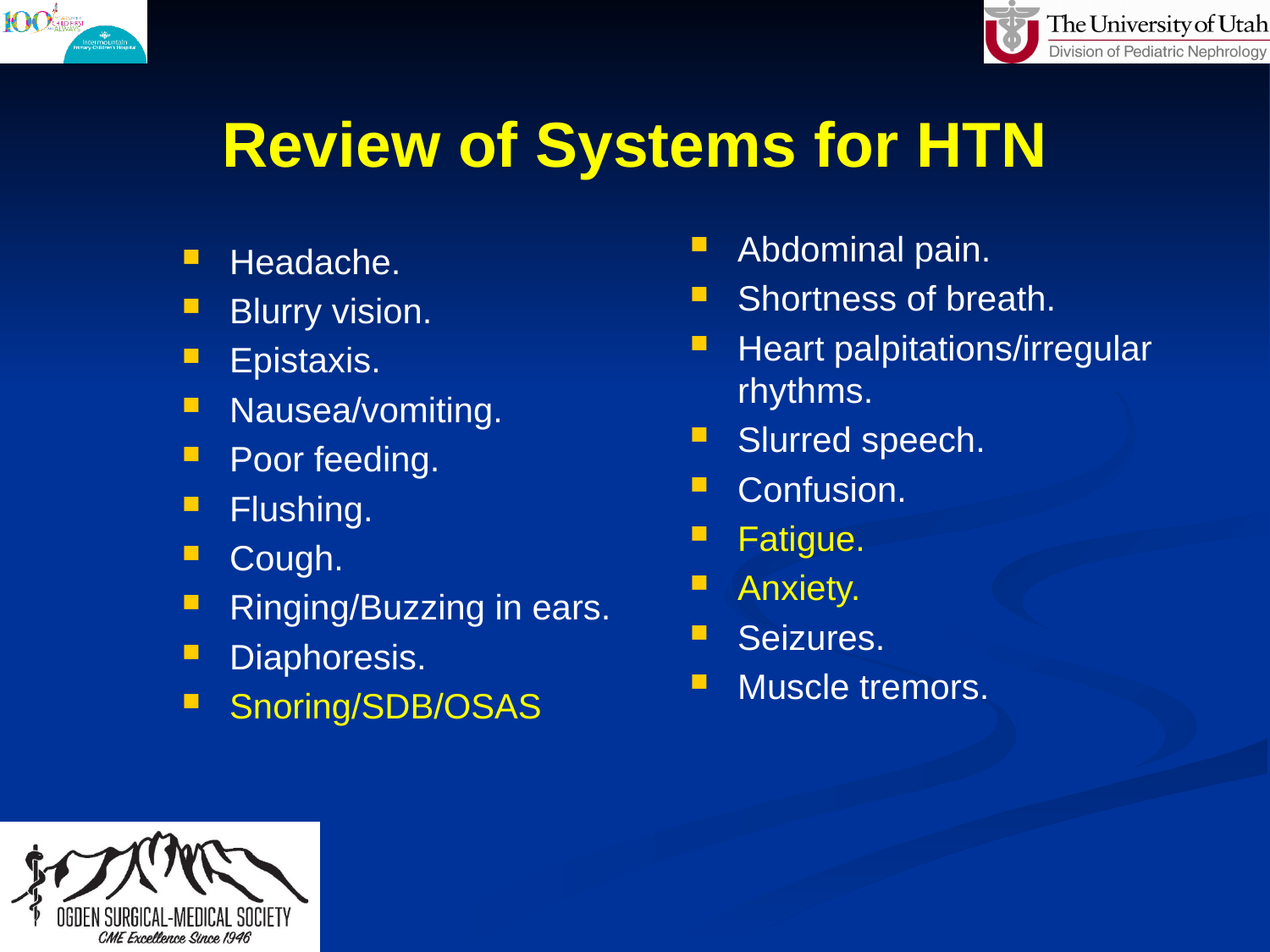

# Review of Systems for HTN
Abdominal pain.
Shortness of breath.
Heart palpitations/irregular rhythms.
Slurred speech.
Confusion.
Fatigue.
Anxiety.
Seizures.
Muscle tremors.
Headache.
Blurry vision.
Epistaxis.
Nausea/vomiting.
Poor feeding.
Flushing.
Cough.
Ringing/Buzzing in ears.
Diaphoresis.
Snoring/SDB/OSAS